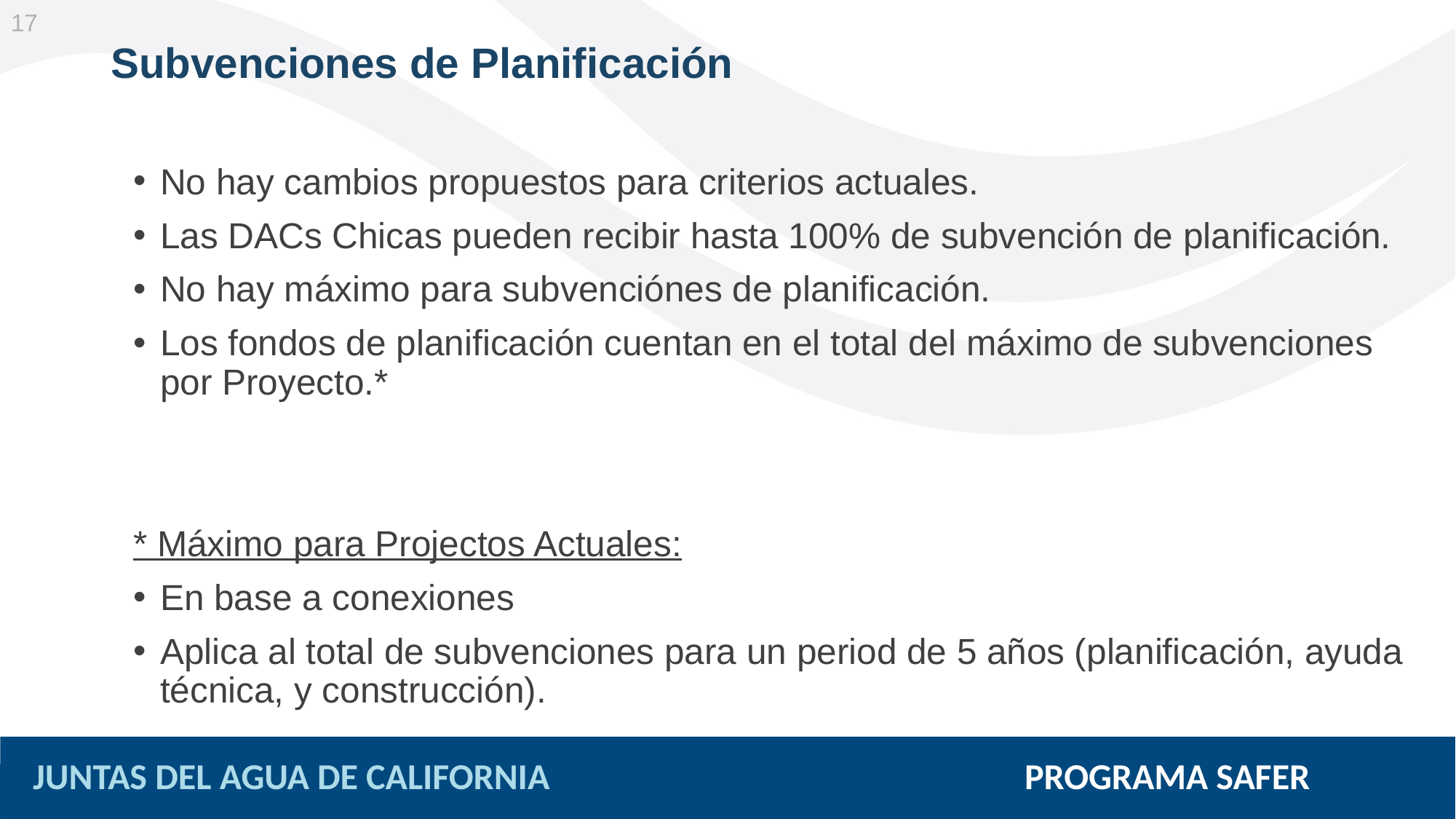

17
# Subvenciones de Planificación

No hay cambios propuestos para criterios actuales.
Las DACs Chicas pueden recibir hasta 100% de subvención de planificación.
No hay máximo para subvenciónes de planificación.
Los fondos de planificación cuentan en el total del máximo de subvenciones por Proyecto.*

* Máximo para Projectos Actuales:
En base a conexiones
Aplica al total de subvenciones para un period de 5 años (planificación, ayuda técnica, y construcción).

JUNTAS DEL AGUA DE CALIFORNIA                                                          PROGRAMA SAFER